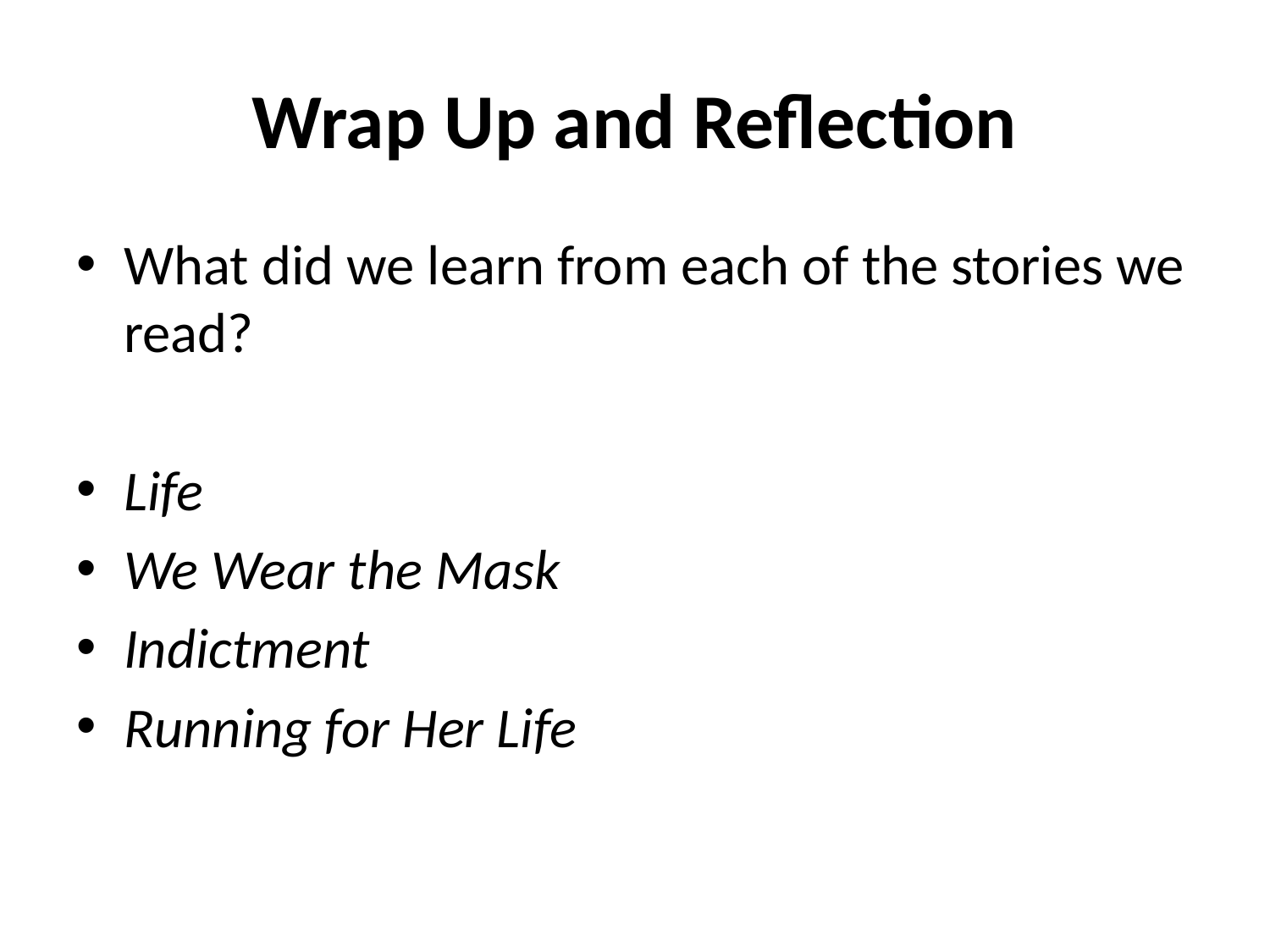

# Wrap Up and Reflection
What did we learn from each of the stories we read?

Life
We Wear the Mask
Indictment
Running for Her Life